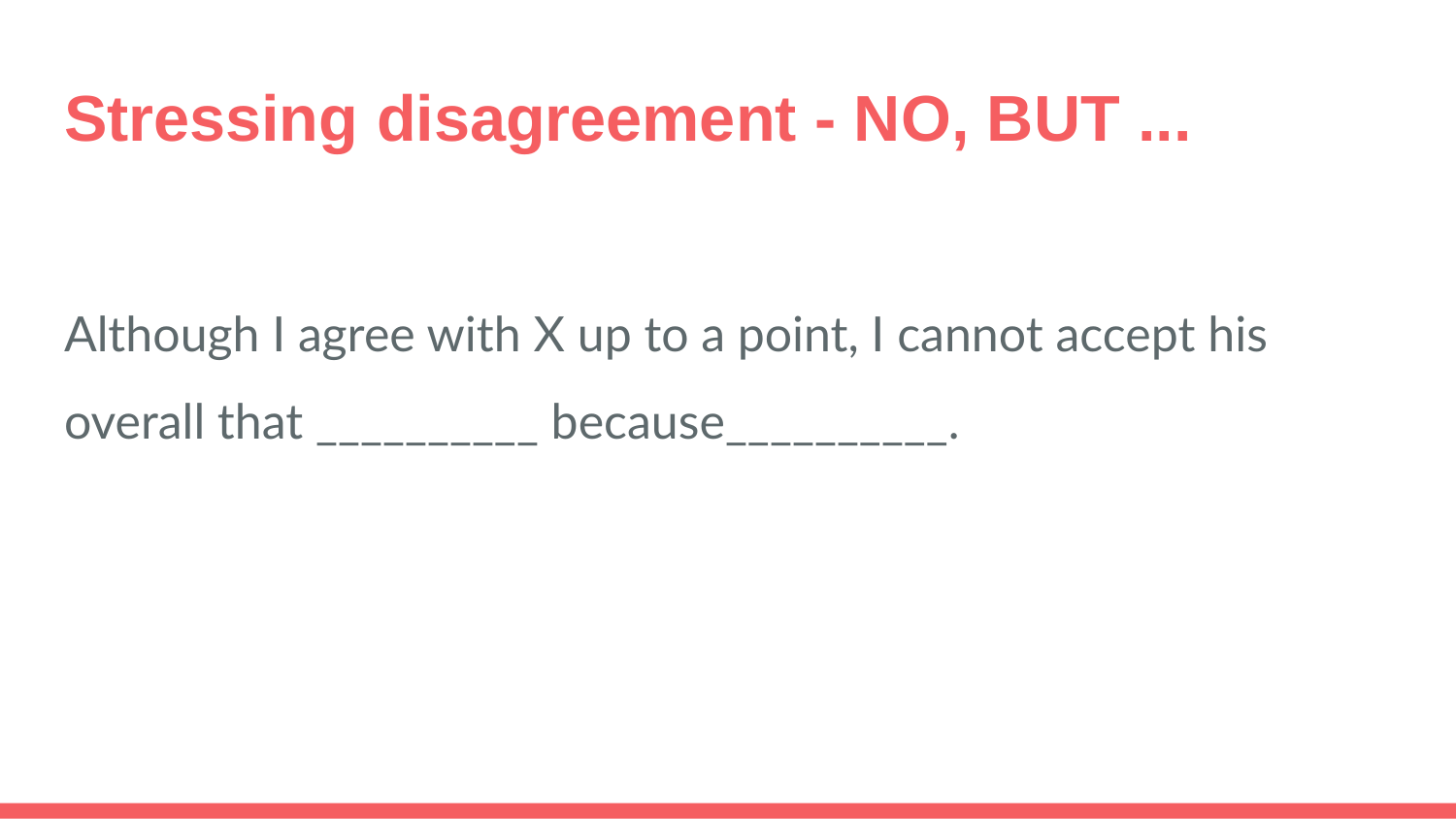

# Stressing disagreement - NO, BUT ...

Although I agree with X up to a point, I cannot accept his overall that __________ because__________.